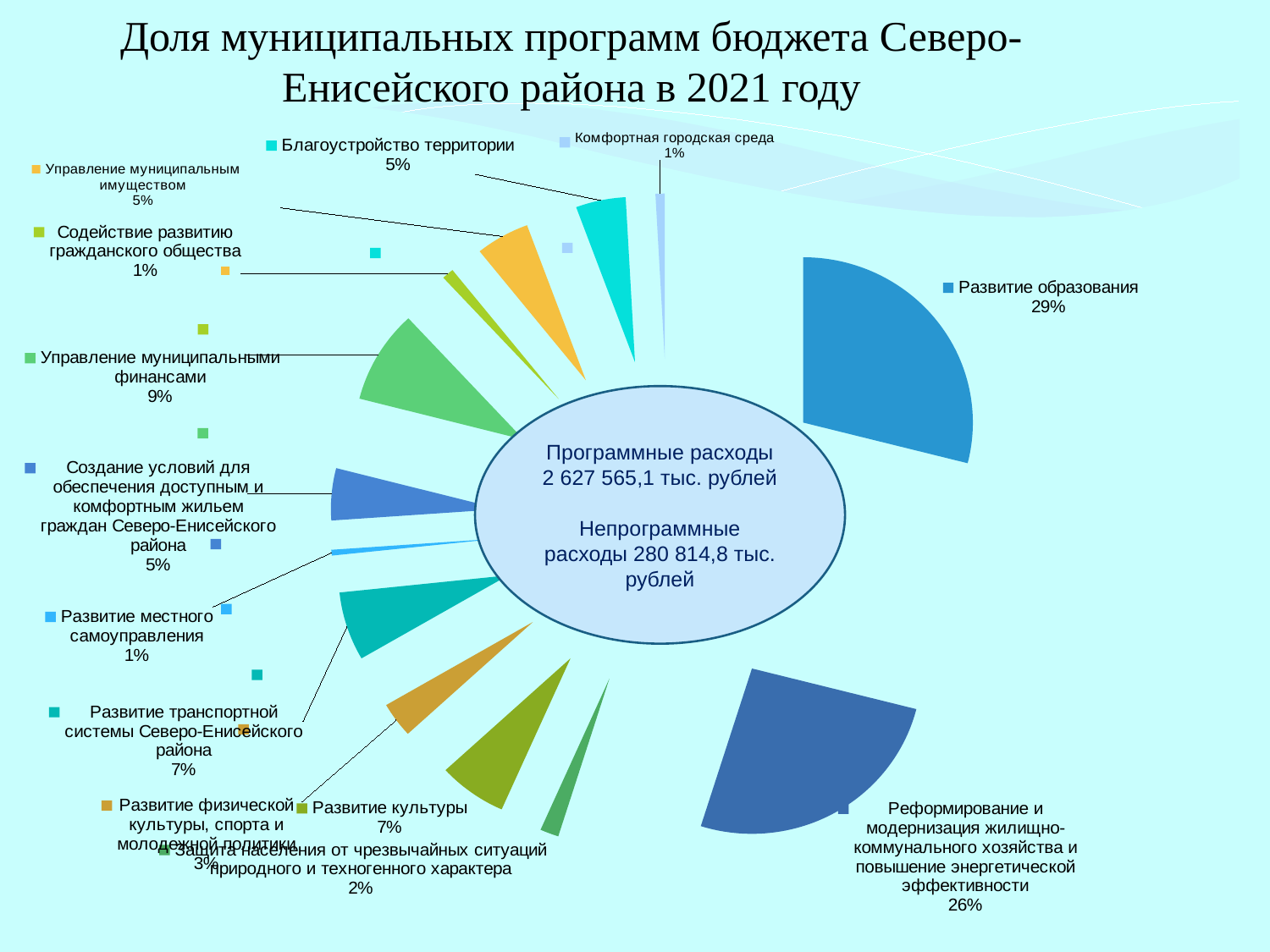

Доля муниципальных программ бюджета Северо-Енисейского района в 2021 году

### Chart

| Category | Столбец1 |
|---|---|
| Развитие образования | 760669.5 |
| Реформирование и модернизация жилищно-коммунального хозяйства и повышение энергетической эффективности | 681170.2 |
| Защита населения от чрезвычайных ситуаций природного и техногенного характера | 46656.5 |
| Развитие культуры | 171660.7 |
| Развитие физической культуры, спорта и молодежной политики | 90521.8 |
| Развитие транспортной системы Северо-Енисейского района | 176329.1 |
| Развитие местного самоуправления | 14774.5 |
| Создание условий для обеспечения доступным и комфортным жильем граждан Северо-Енисейского района | 133696.7 |
| Управление муниципальными финансами | 239454.3 |
| Содействие развитию гражданского общества | 29724.8 |
| Управление муниципальным имуществом | 134774.9 |
| Благоустройство территории | 125083.1 |
| Развитие социальных отношений, рост благополучия и защищенности граждан в Северо-Енисейском районе | 23049.9 |
Программные расходы
2 627 565,1 тыс. рублей

Непрограммные расходы 280 814,8 тыс. рублей